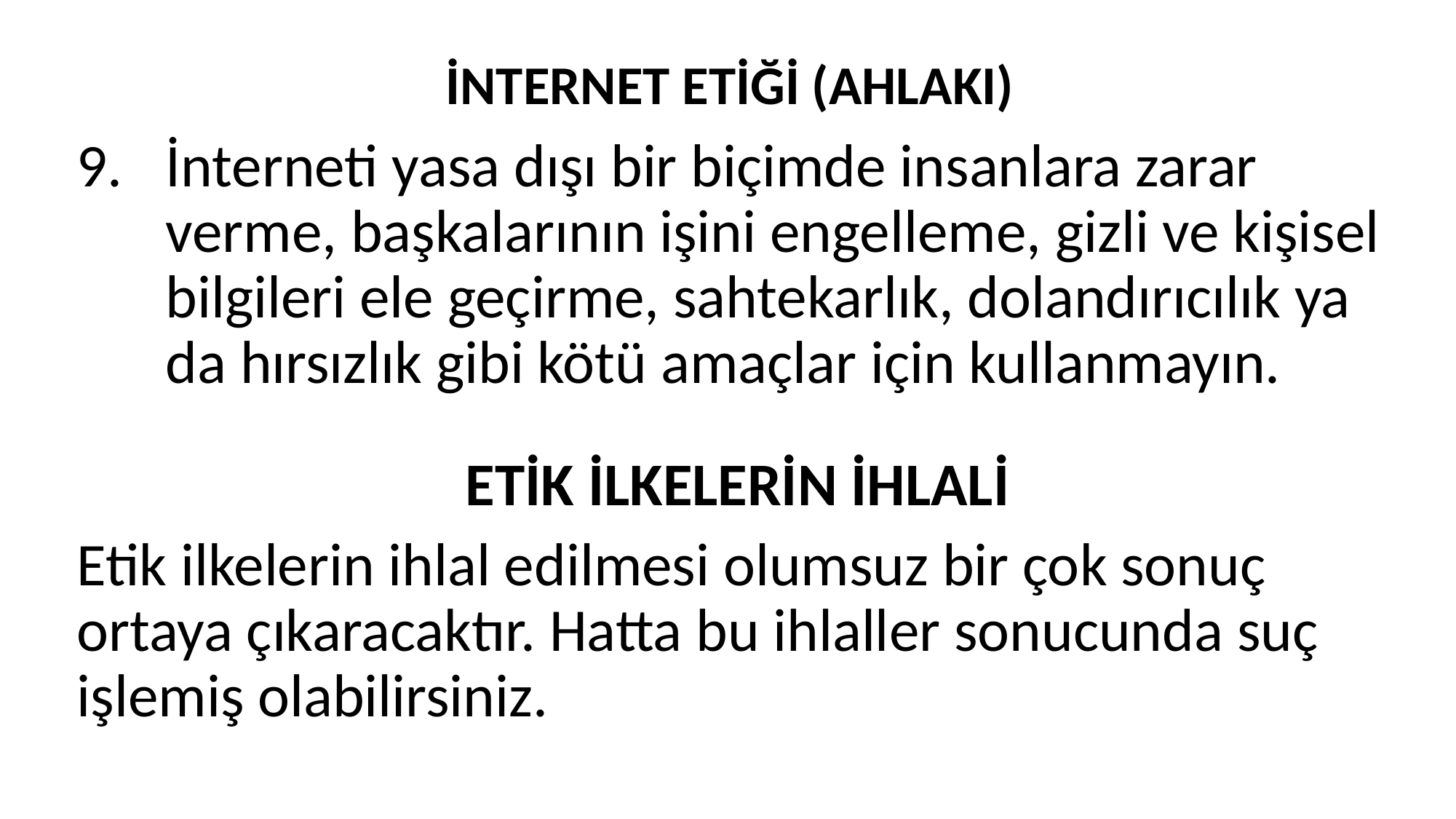

İNTERNET ETİĞİ (AHLAKI)
İnterneti yasa dışı bir biçimde insanlara zarar verme, başkalarının işini engelleme, gizli ve kişisel bilgileri ele geçirme, sahtekarlık, dolandırıcılık ya da hırsızlık gibi kötü amaçlar için kullanmayın.
ETİK İLKELERİN İHLALİ
Etik ilkelerin ihlal edilmesi olumsuz bir çok sonuç ortaya çıkaracaktır. Hatta bu ihlaller sonucunda suç işlemiş olabilirsiniz.